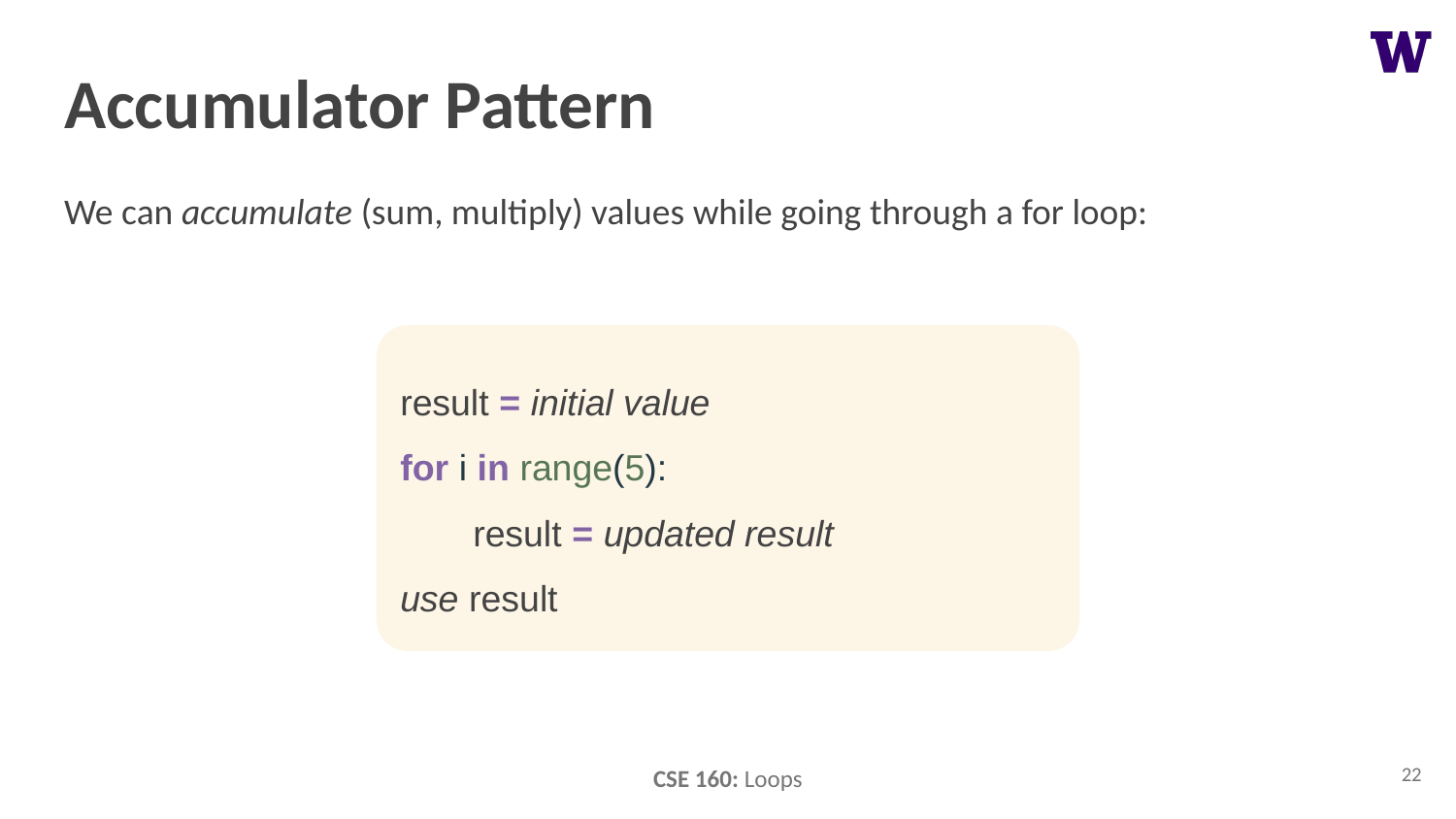

# Accumulator Pattern
We can accumulate (sum, multiply) values while going through a for loop:

result = initial value
for i in range(5):
result = updated result
use result
22